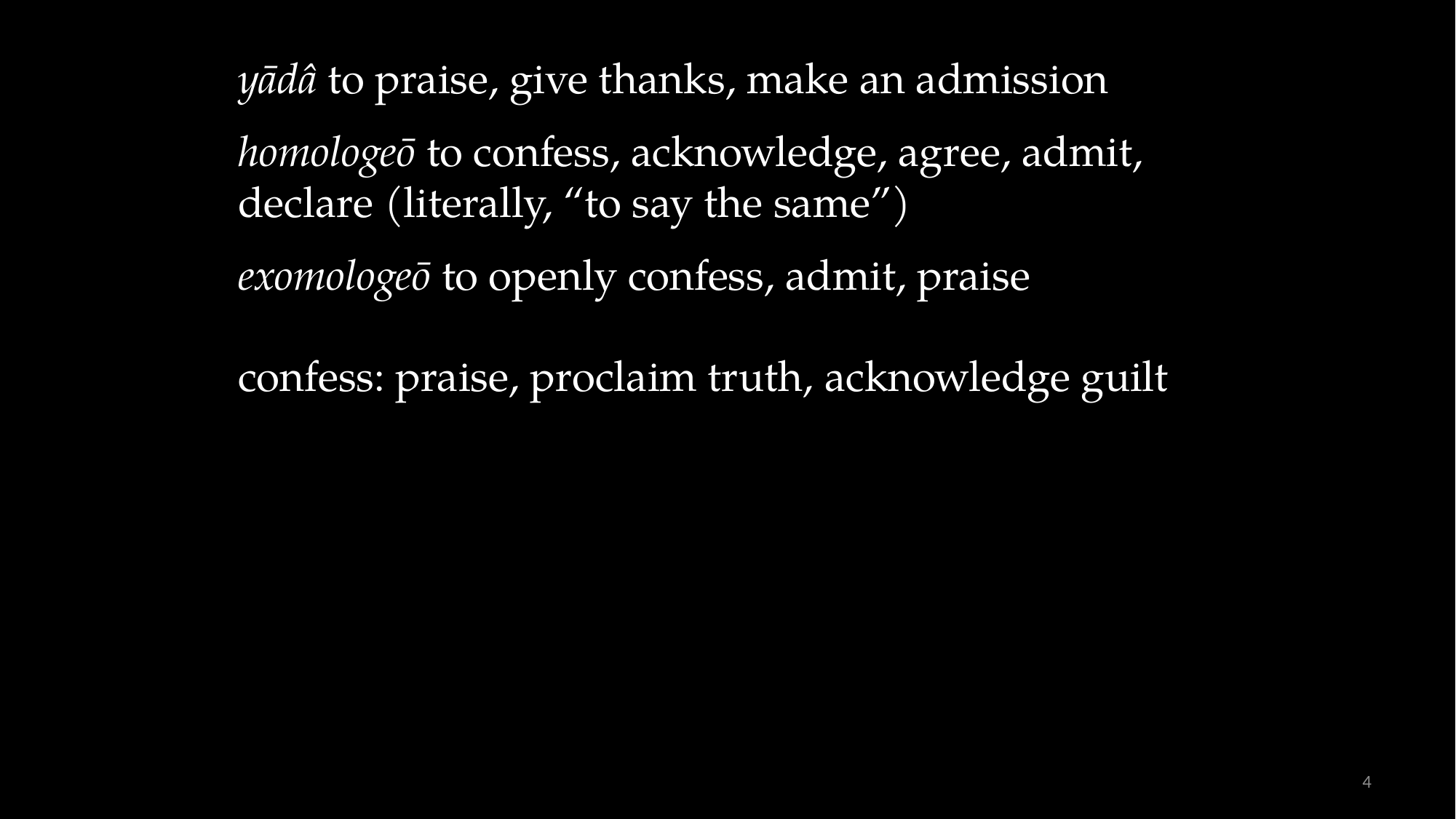

yādâ to praise, give thanks, make an admission

homologeō to confess, acknowledge, agree, admit, declare (literally, “to say the same”)

exomologeō to openly confess, admit, praise

confess: praise, proclaim truth, acknowledge guilt

4